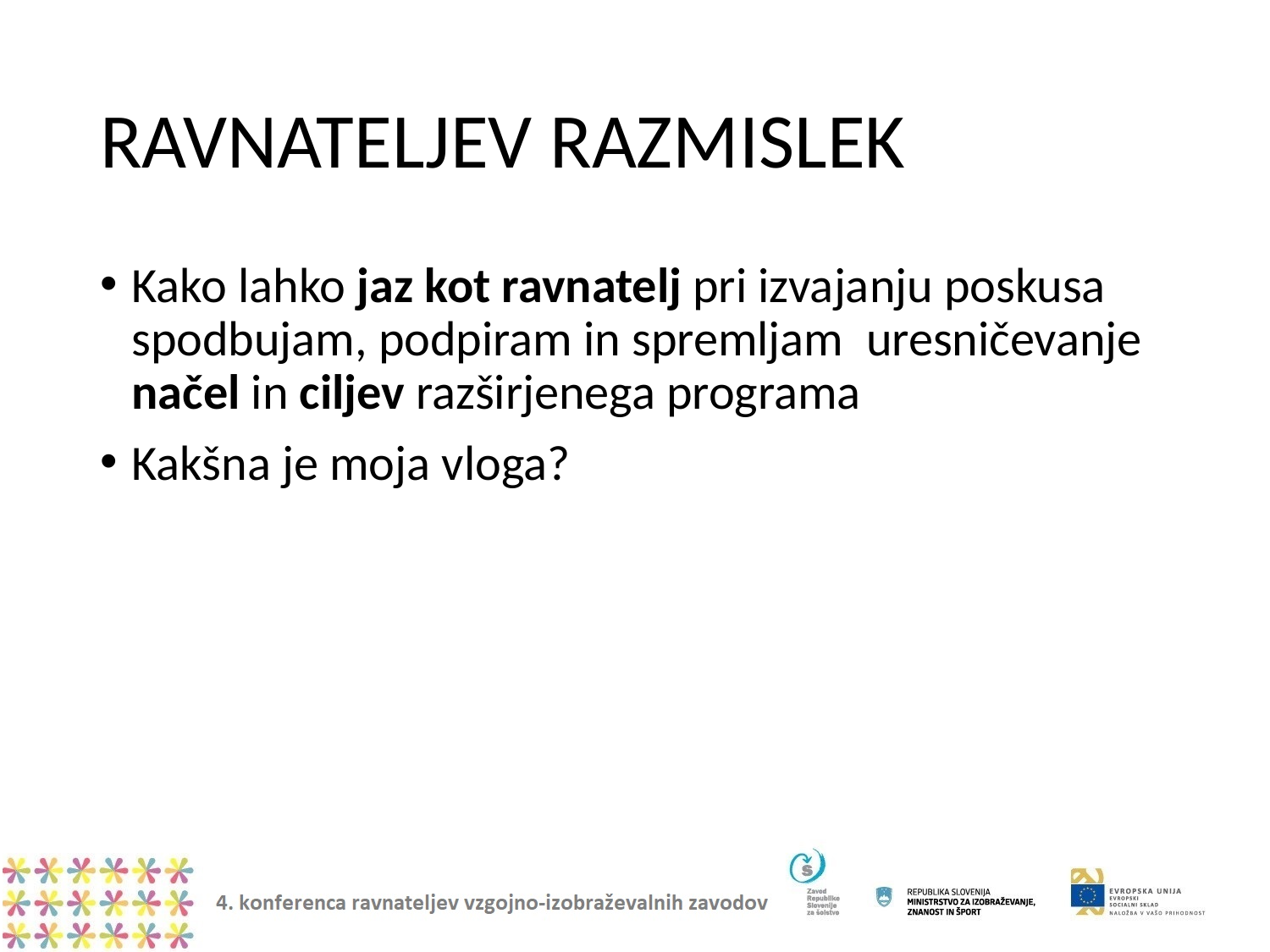

# RAVNATELJEV RAZMISLEK
Kako lahko jaz kot ravnatelj pri izvajanju poskusa spodbujam, podpiram in spremljam  uresničevanje načel in ciljev razširjenega programa
Kakšna je moja vloga?